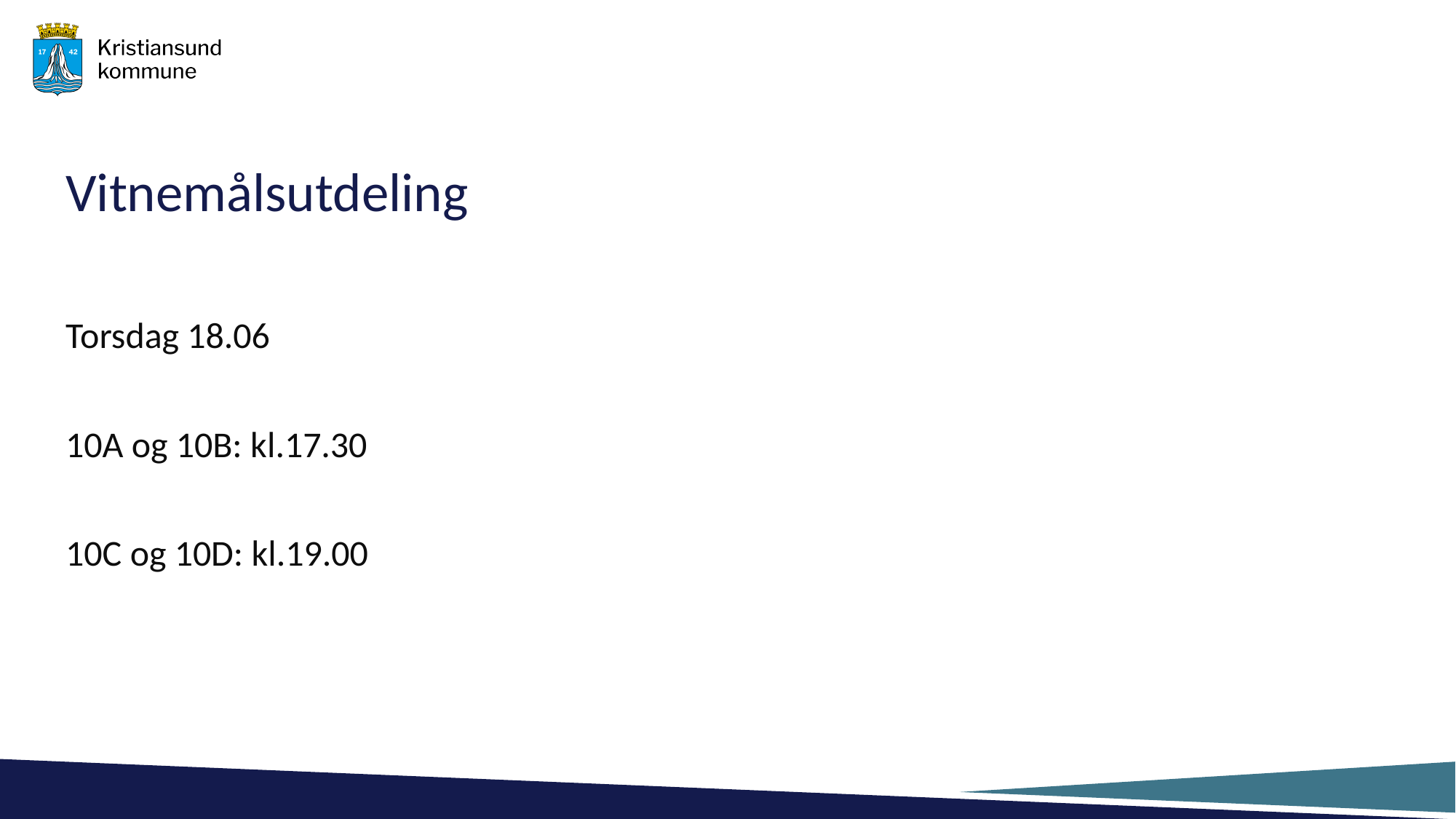

# Vitnemålsutdeling

Torsdag 18.06

10A og 10B: kl.17.30

10C og 10D: kl.19.00